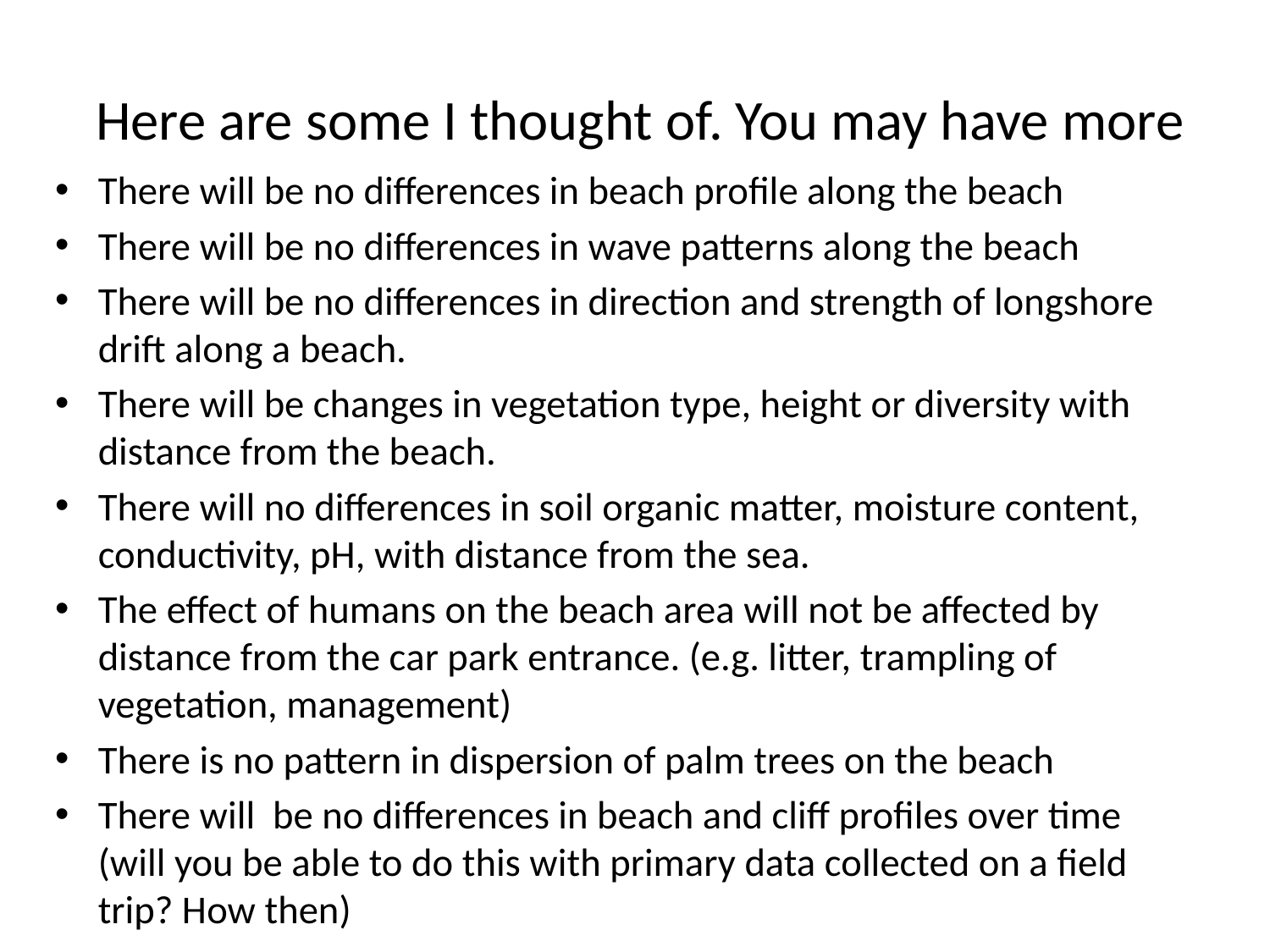

# Here are some I thought of. You may have more
There will be no differences in beach profile along the beach
There will be no differences in wave patterns along the beach
There will be no differences in direction and strength of longshore drift along a beach.
There will be changes in vegetation type, height or diversity with distance from the beach.
There will no differences in soil organic matter, moisture content, conductivity, pH, with distance from the sea.
The effect of humans on the beach area will not be affected by distance from the car park entrance. (e.g. litter, trampling of vegetation, management)
There is no pattern in dispersion of palm trees on the beach
There will  be no differences in beach and cliff profiles over time (will you be able to do this with primary data collected on a field trip? How then)